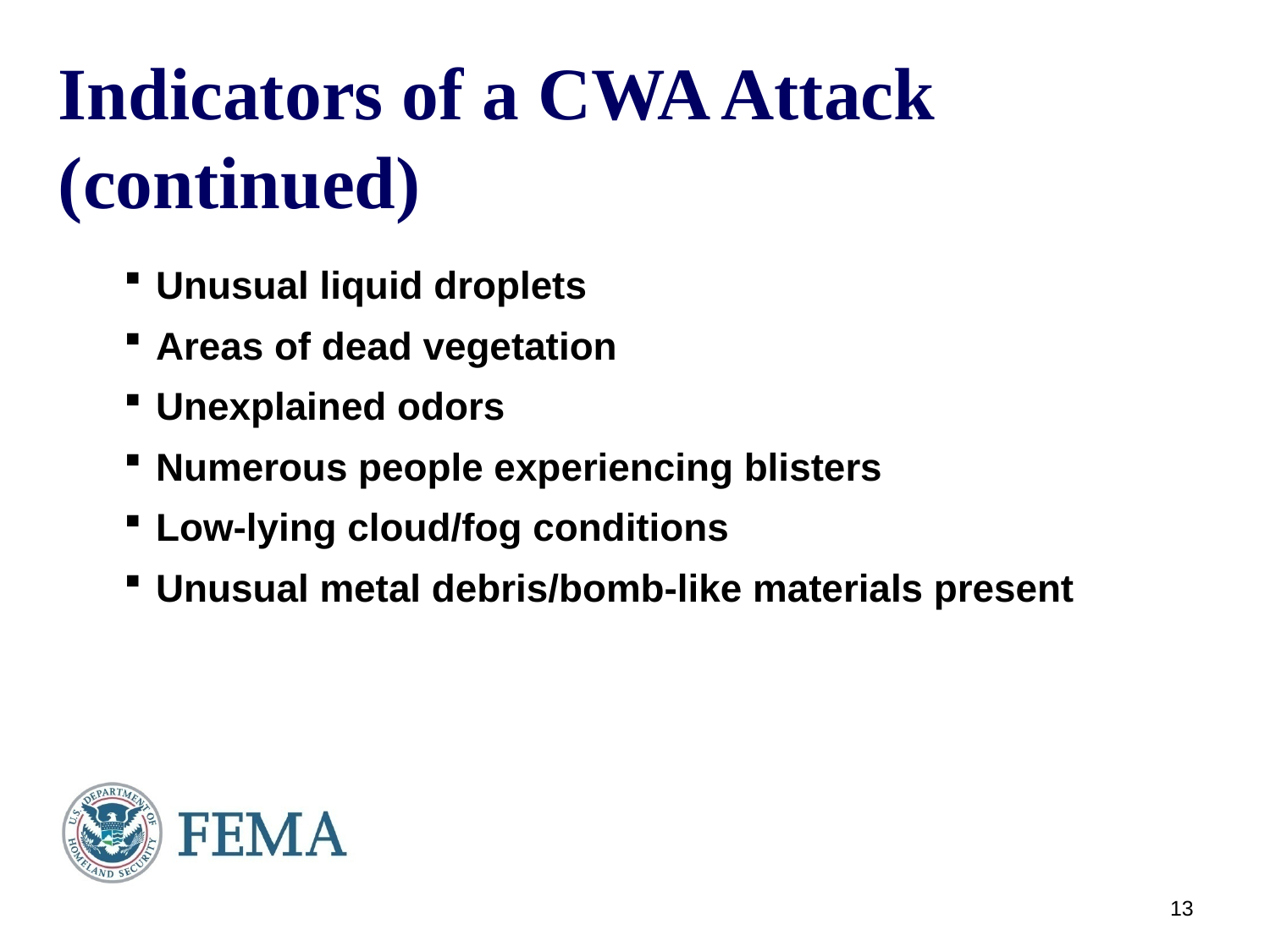

# Indicators of a CWA Attack (continued)
Unusual liquid droplets
Areas of dead vegetation
Unexplained odors
Numerous people experiencing blisters
Low-lying cloud/fog conditions
Unusual metal debris/bomb-like materials present
13